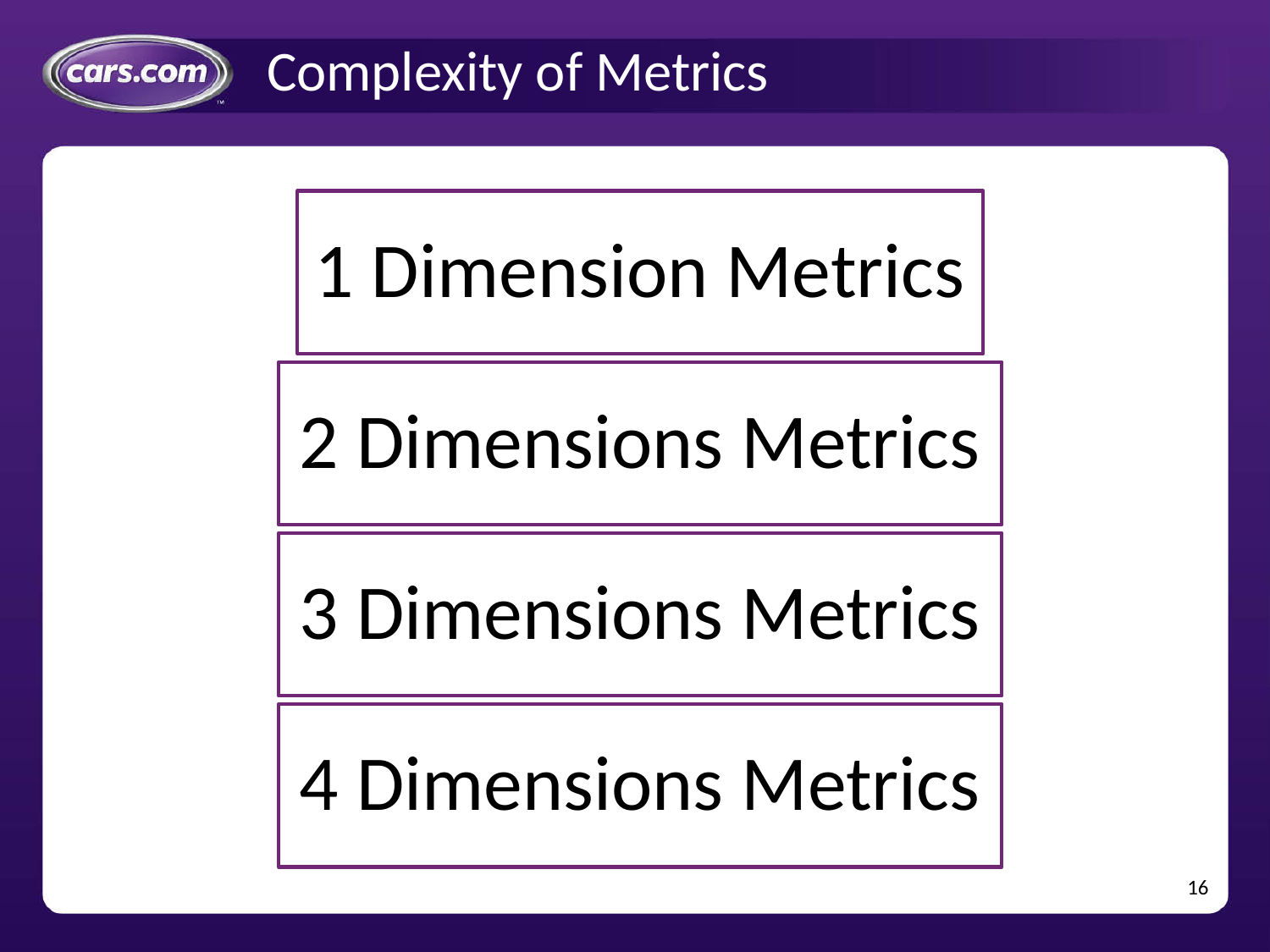

# Complexity of Metrics
1 Dimension Metrics
2 Dimensions Metrics
3 Dimensions Metrics
4 Dimensions Metrics